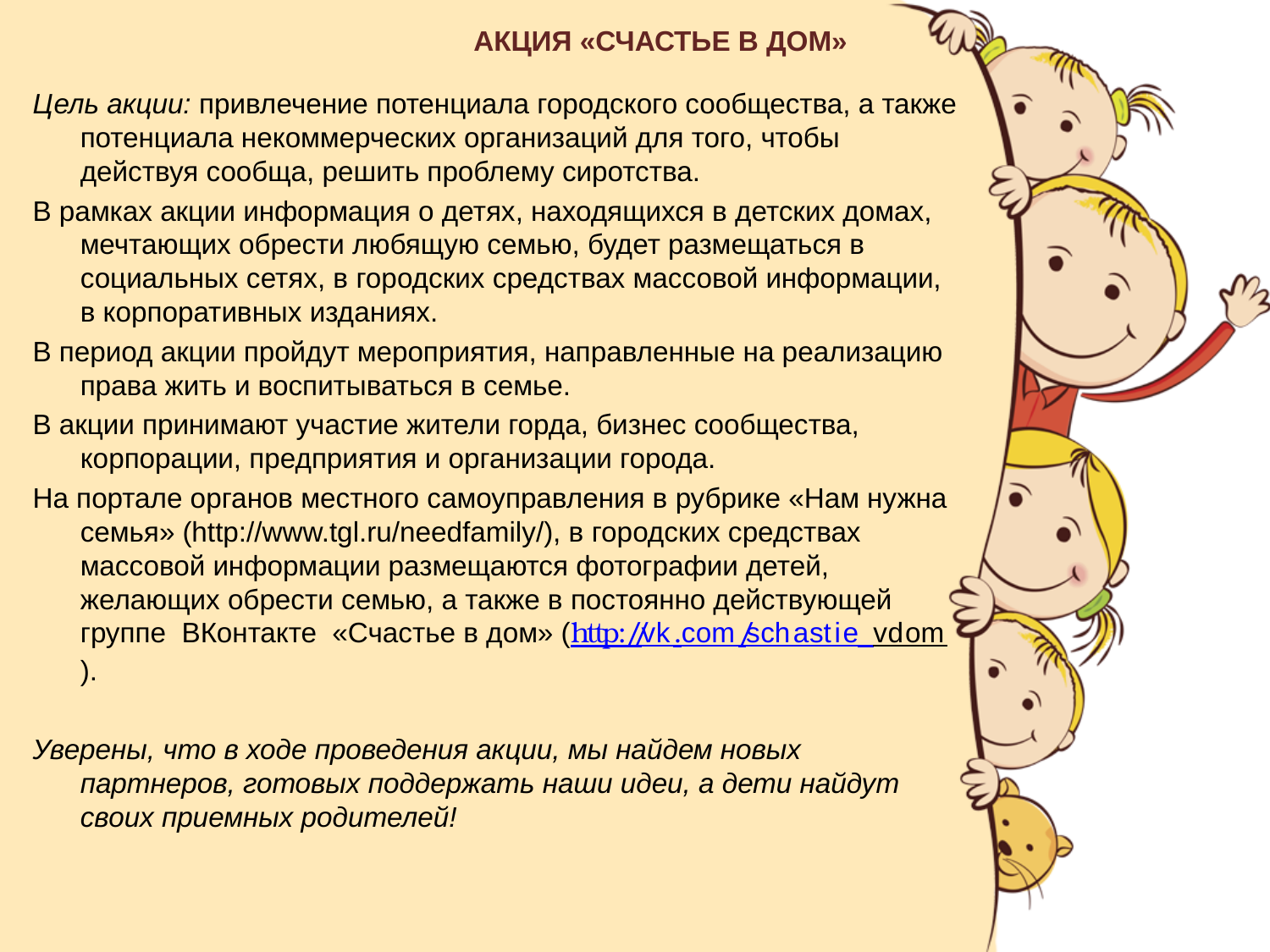

# АКЦИЯ «СЧАСТЬЕ В ДОМ»
Цель акции: привлечение потенциала городского сообщества, а также потенциала некоммерческих организаций для того, чтобы действуя сообща, решить проблему сиротства.
В рамках акции информация о детях, находящихся в детских домах, мечтающих обрести любящую семью, будет размещаться в социальных сетях, в городских средствах массовой информации, в корпоративных изданиях.
В период акции пройдут мероприятия, направленные на реализацию права жить и воспитываться в семье.
В акции принимают участие жители горда, бизнес сообщества, корпорации, предприятия и организации города.
На портале органов местного самоуправления в рубрике «Нам нужна семья» (http://www.tgl.ru/needfamily/), в городских средствах массовой информации размещаются фотографии детей, желающих обрести семью, а также в постоянно действующей группе  ВКонтакте  «Счастье в дом» (http://vk.com/schastie_vdom).

Уверены, что в ходе проведения акции, мы найдем новых партнеров, готовых поддержать наши идеи, а дети найдут своих приемных родителей!